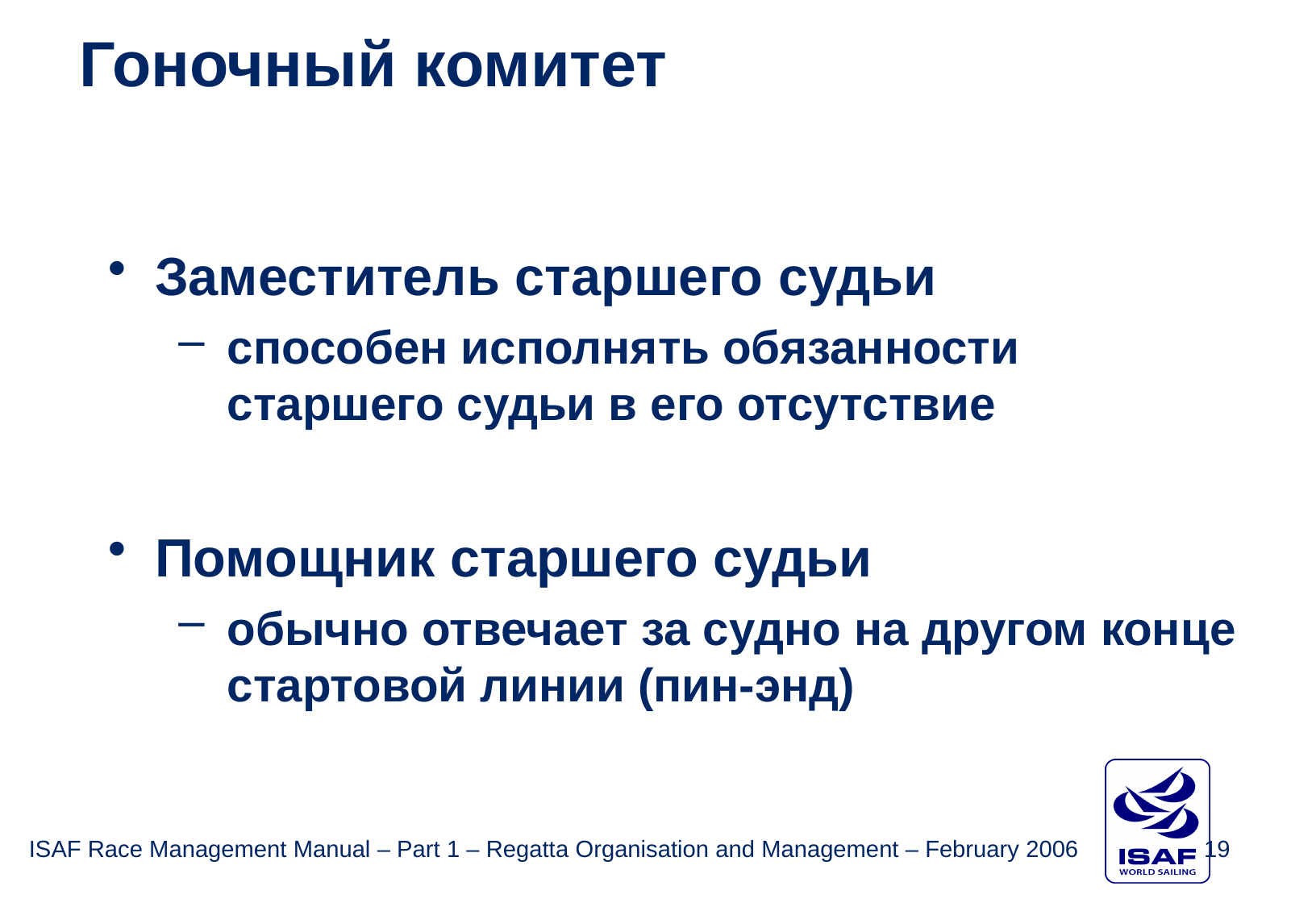

Гоночный комитет

Заместитель старшего судьи
способен исполнять обязанности старшего судьи в его отсутствие

Помощник старшего судьи
обычно отвечает за судно на другом конце стартовой линии (пин-энд)